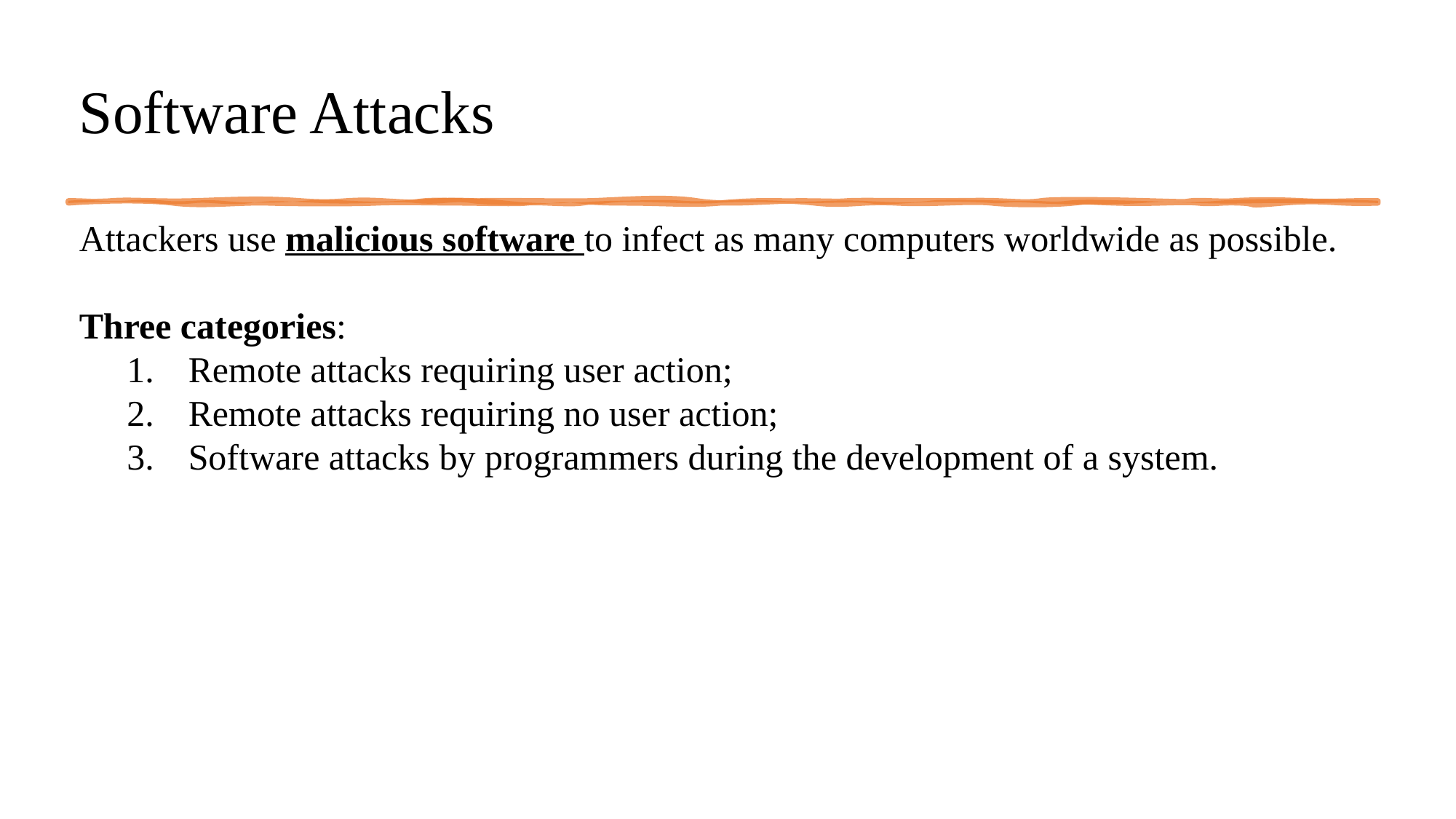

# Software Attacks

Attackers use malicious software to infect as many computers worldwide as possible.

Three categories:
Remote attacks requiring user action;
Remote attacks requiring no user action;
Software attacks by programmers during the development of a system.